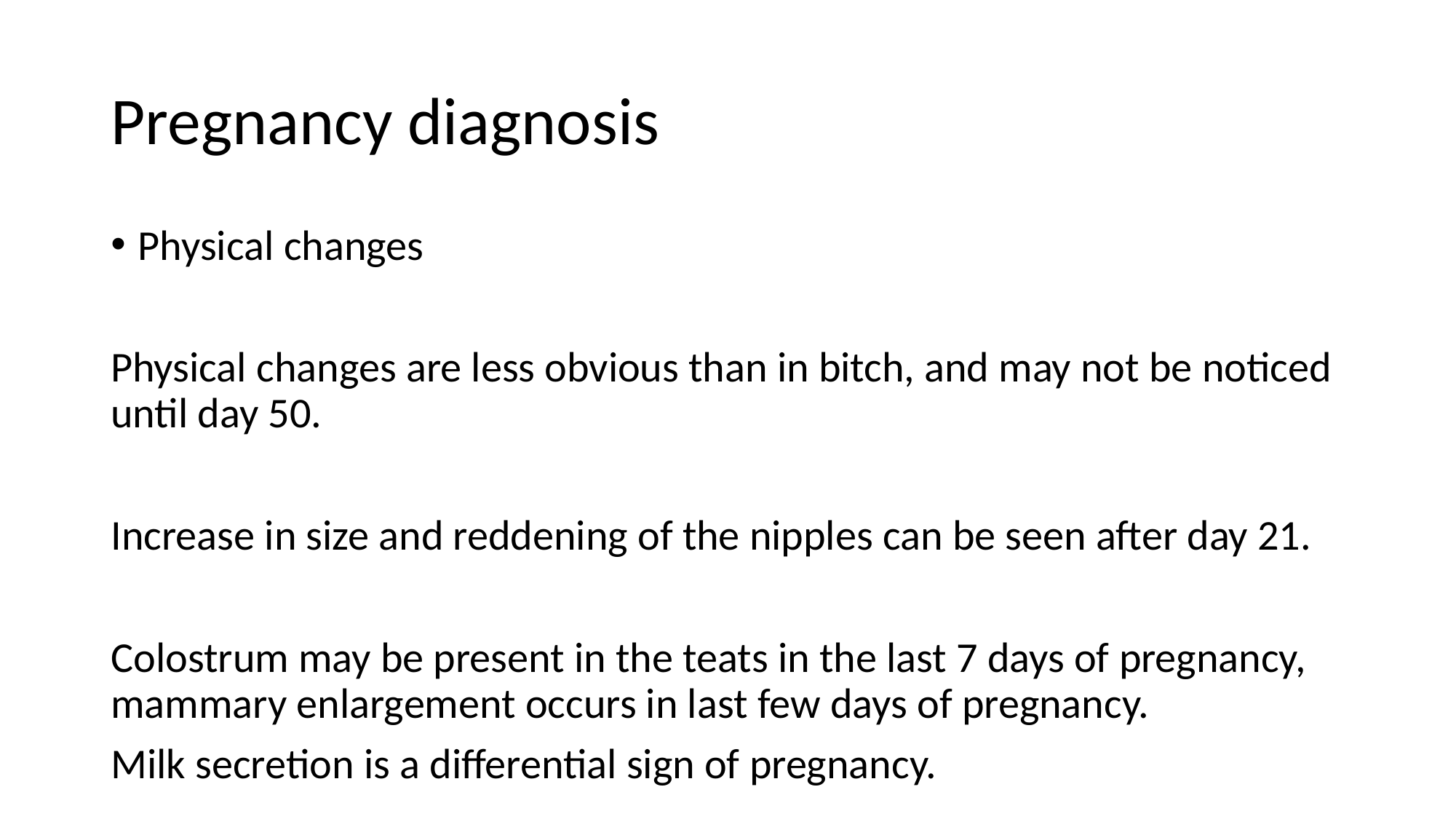

# Pregnancy diagnosis
Physical changes

Physical changes are less obvious than in bitch, and may not be noticed until day 50.

Increase in size and reddening of the nipples can be seen after day 21.

Colostrum may be present in the teats in the last 7 days of pregnancy, mammary enlargement occurs in last few days of pregnancy.
Milk secretion is a differential sign of pregnancy.